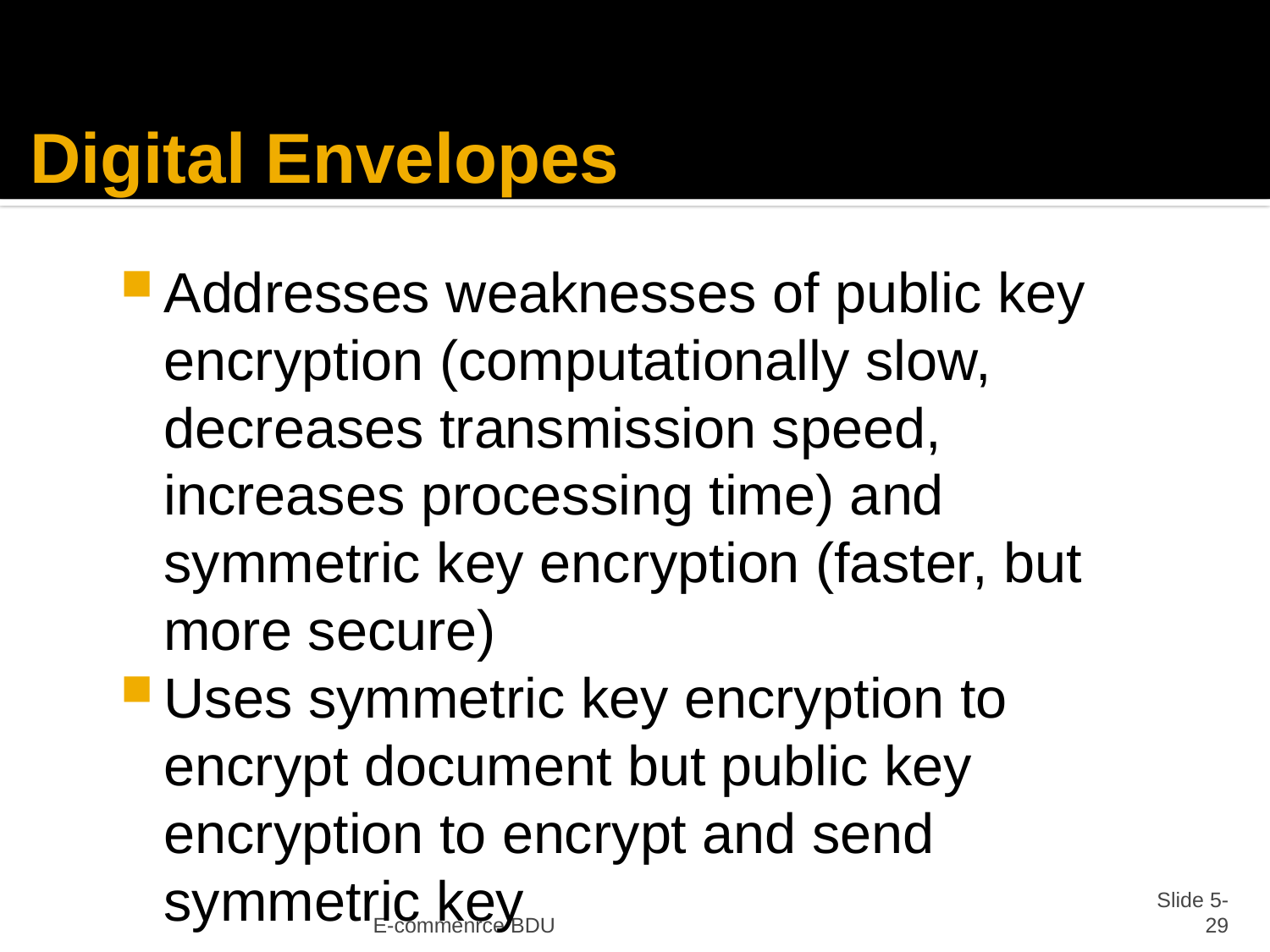

# Digital Envelopes
Addresses weaknesses of public key encryption (computationally slow, decreases transmission speed, increases processing time) and symmetric key encryption (faster, but more secure)
Uses symmetric key encryption to encrypt document but public key encryption to encrypt and send symmetric key

E-commenrce BDU
Slide 5-29